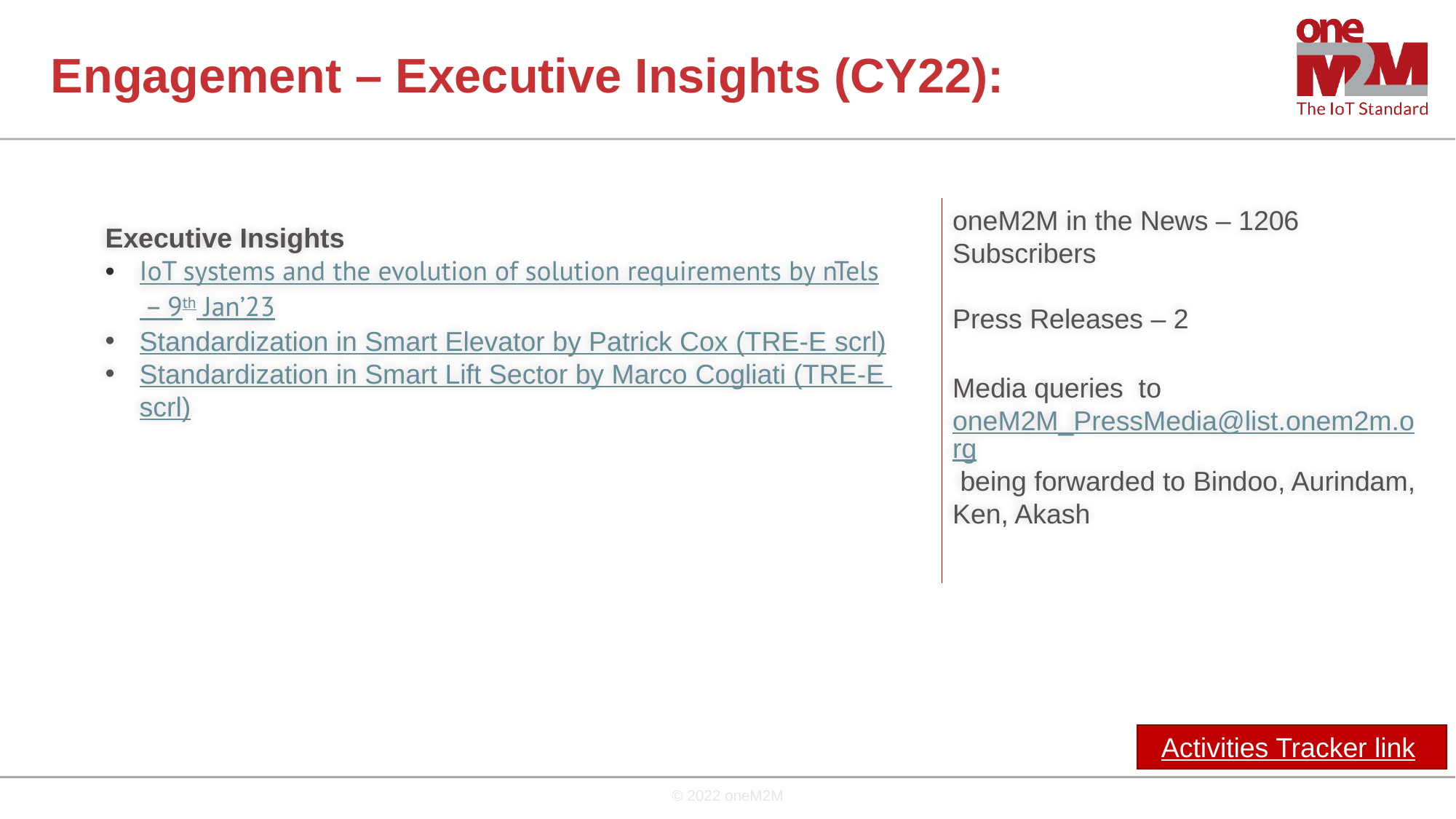

# Engagement – Executive Insights (CY22):
oneM2M in the News – 1206 Subscribers

Press Releases – 2

Media queries  to  oneM2M_PressMedia@list.onem2m.org being forwarded to Bindoo, Aurindam, Ken, Akash
Executive Insights
IoT systems and the evolution of solution requirements by nTels – 9th Jan’23
Standardization in Smart Elevator by Patrick Cox (TRE-E scrl)
Standardization in Smart Lift Sector by Marco Cogliati (TRE-E scrl)
Activities Tracker link

© 2022 oneM2M